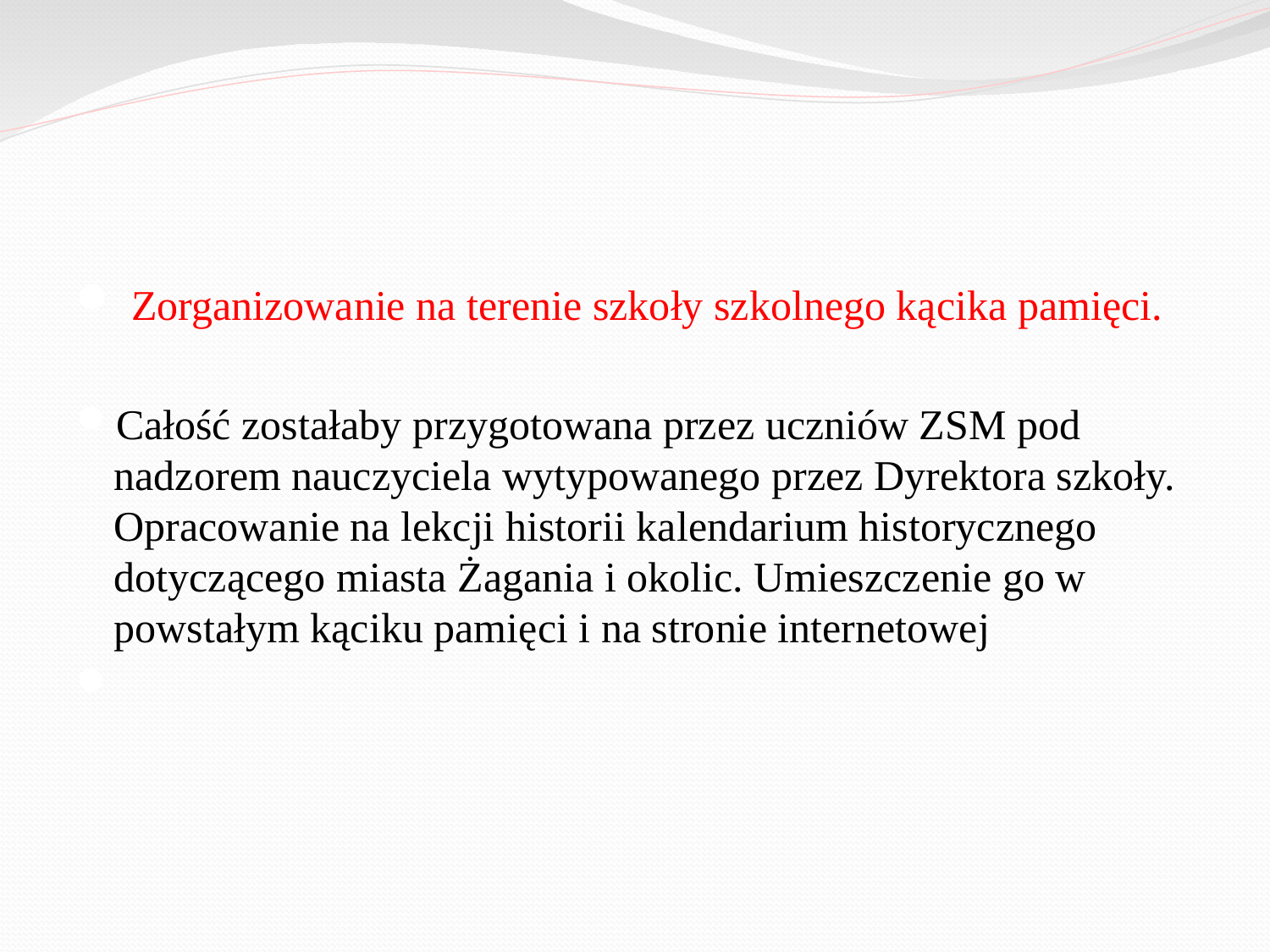

Zorganizowanie na terenie szkoły szkolnego kącika pamięci.

Całość zostałaby przygotowana przez uczniów ZSM pod nadzorem nauczyciela wytypowanego przez Dyrektora szkoły. Opracowanie na lekcji historii kalendarium historycznego dotyczącego miasta Żagania i okolic. Umieszczenie go w powstałym kąciku pamięci i na stronie internetowej